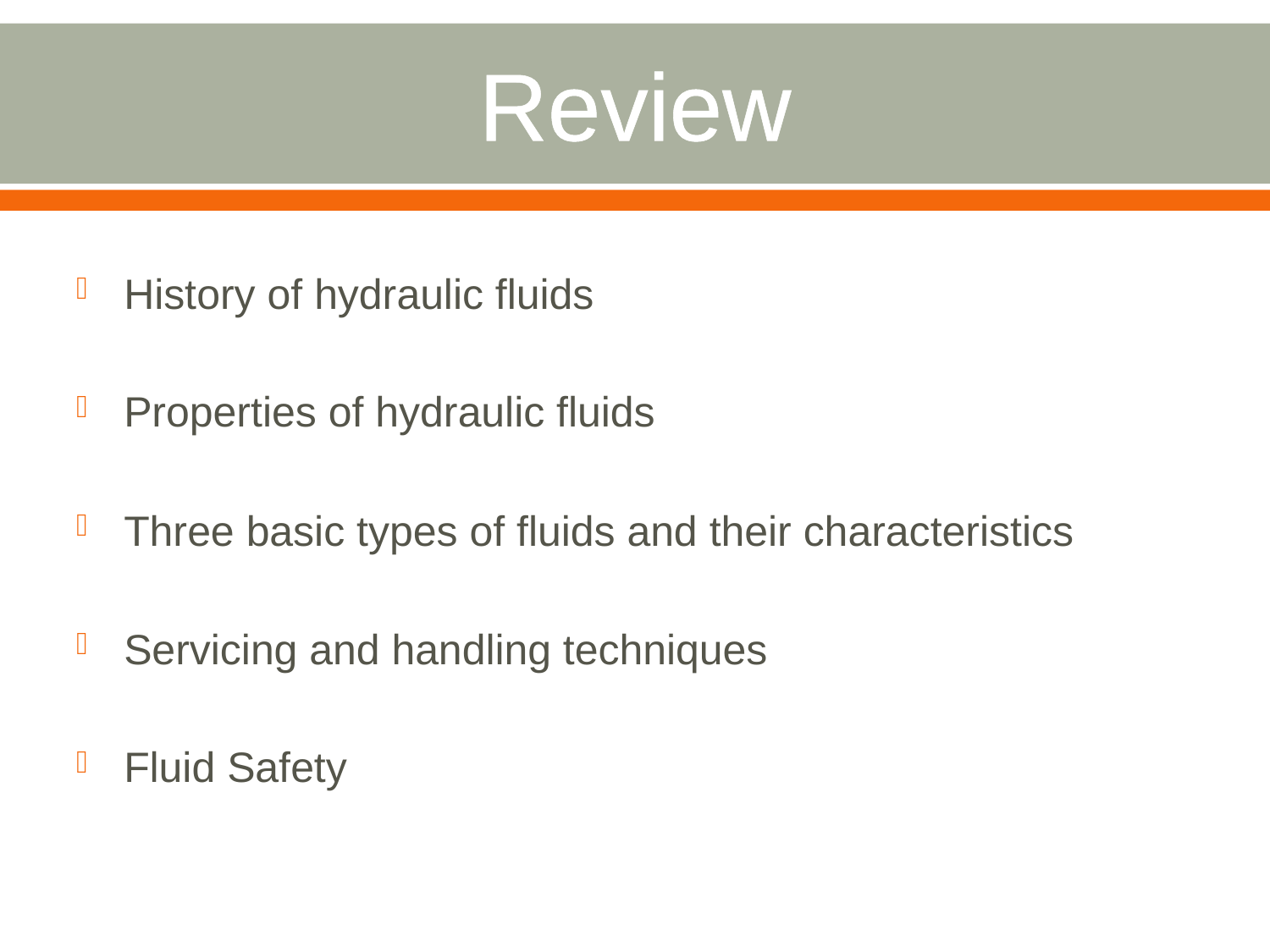

# Review
History of hydraulic fluids

Properties of hydraulic fluids

Three basic types of fluids and their characteristics

Servicing and handling techniques

Fluid Safety